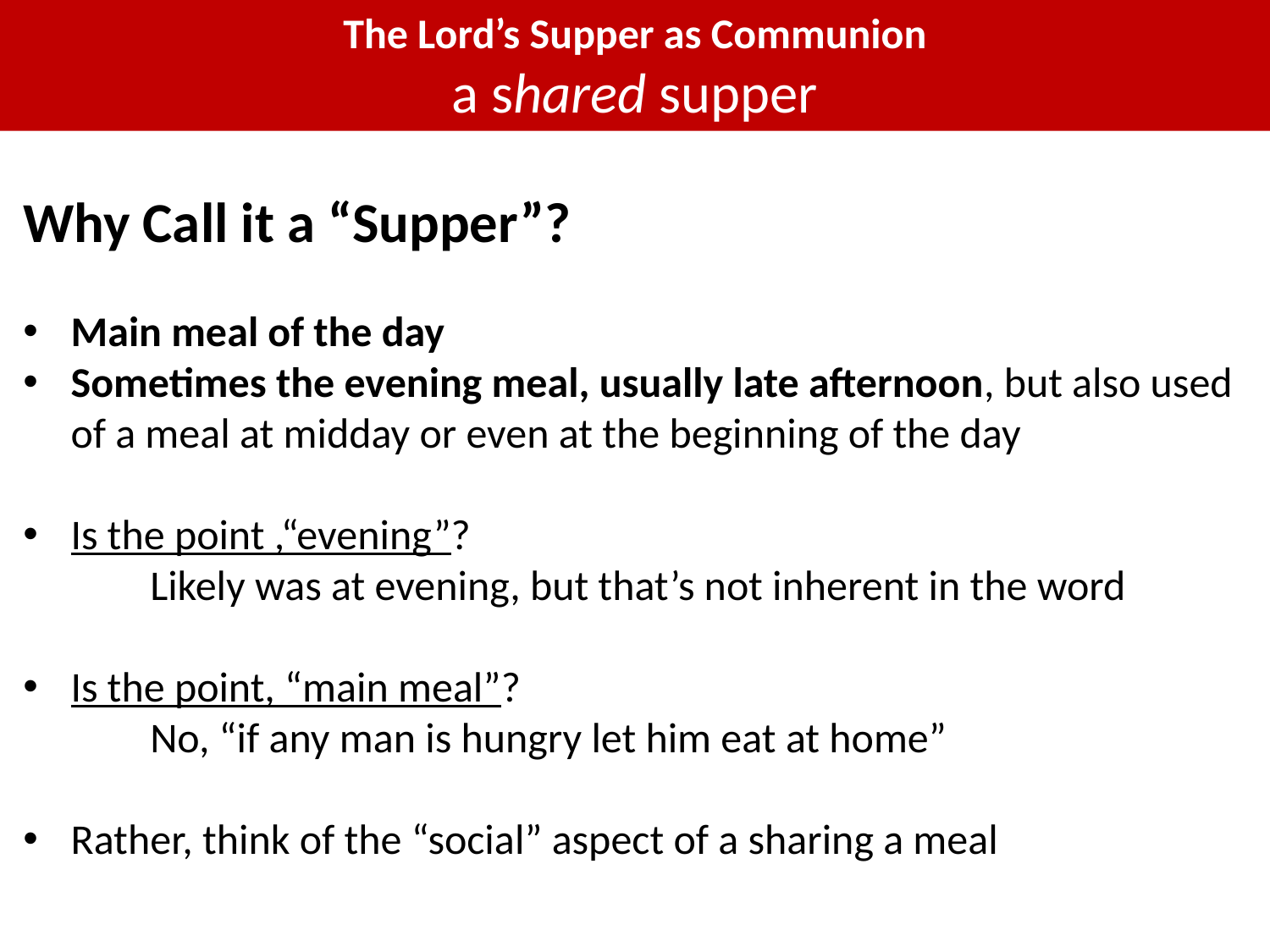

The Lord’s Supper as Communion
a shared supper
Why Call it a “Supper”?

Main meal of the day
Sometimes the evening meal, usually late afternoon, but also used of a meal at midday or even at the beginning of the day

Is the point ,“evening”?
Likely was at evening, but that’s not inherent in the word

Is the point, “main meal”?
No, “if any man is hungry let him eat at home”

Rather, think of the “social” aspect of a sharing a meal